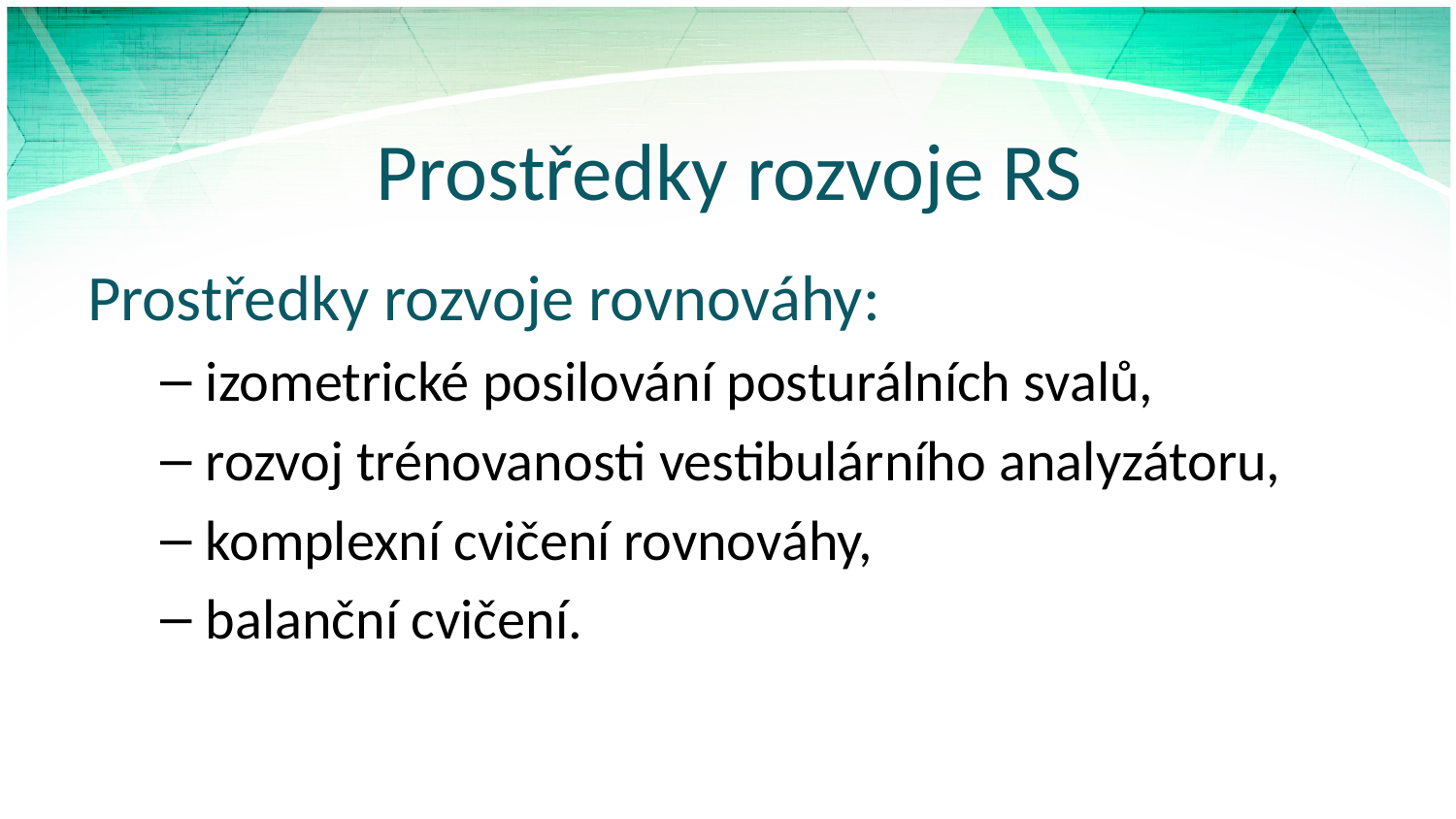

# Prostředky rozvoje RS
Prostředky rozvoje rovnováhy:
izometrické posilování posturálních svalů,
rozvoj trénovanosti vestibulárního analyzátoru,
komplexní cvičení rovnováhy,
balanční cvičení.